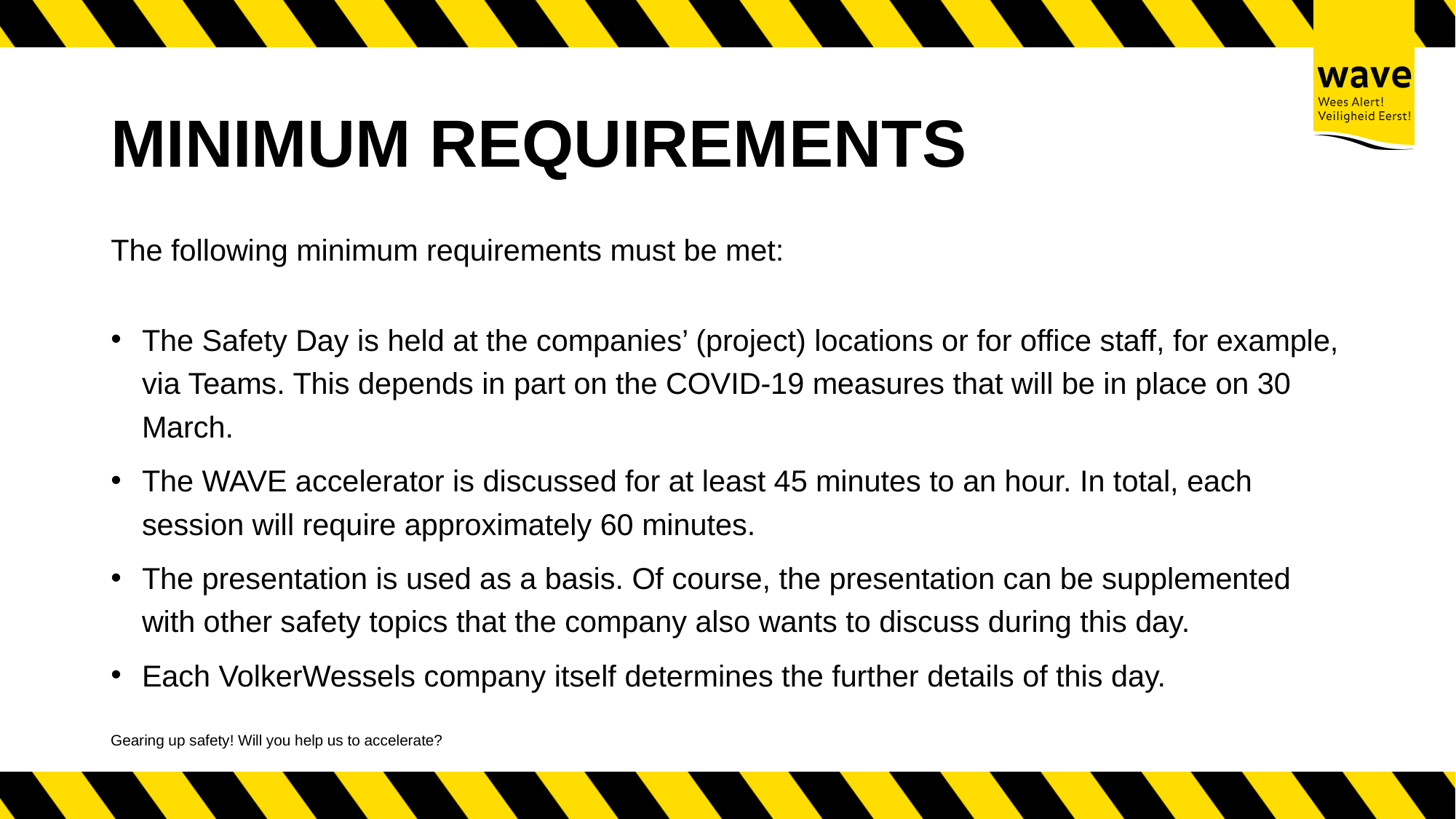

# MINIMUM REQUIREMENTS
The following minimum requirements must be met:
The Safety Day is held at the companies’ (project) locations or for office staff, for example, via Teams. This depends in part on the COVID-19 measures that will be in place on 30 March.
The WAVE accelerator is discussed for at least 45 minutes to an hour. In total, each session will require approximately 60 minutes.
The presentation is used as a basis. Of course, the presentation can be supplemented with other safety topics that the company also wants to discuss during this day.
Each VolkerWessels company itself determines the further details of this day.
Gearing up safety! Will you help us to accelerate?